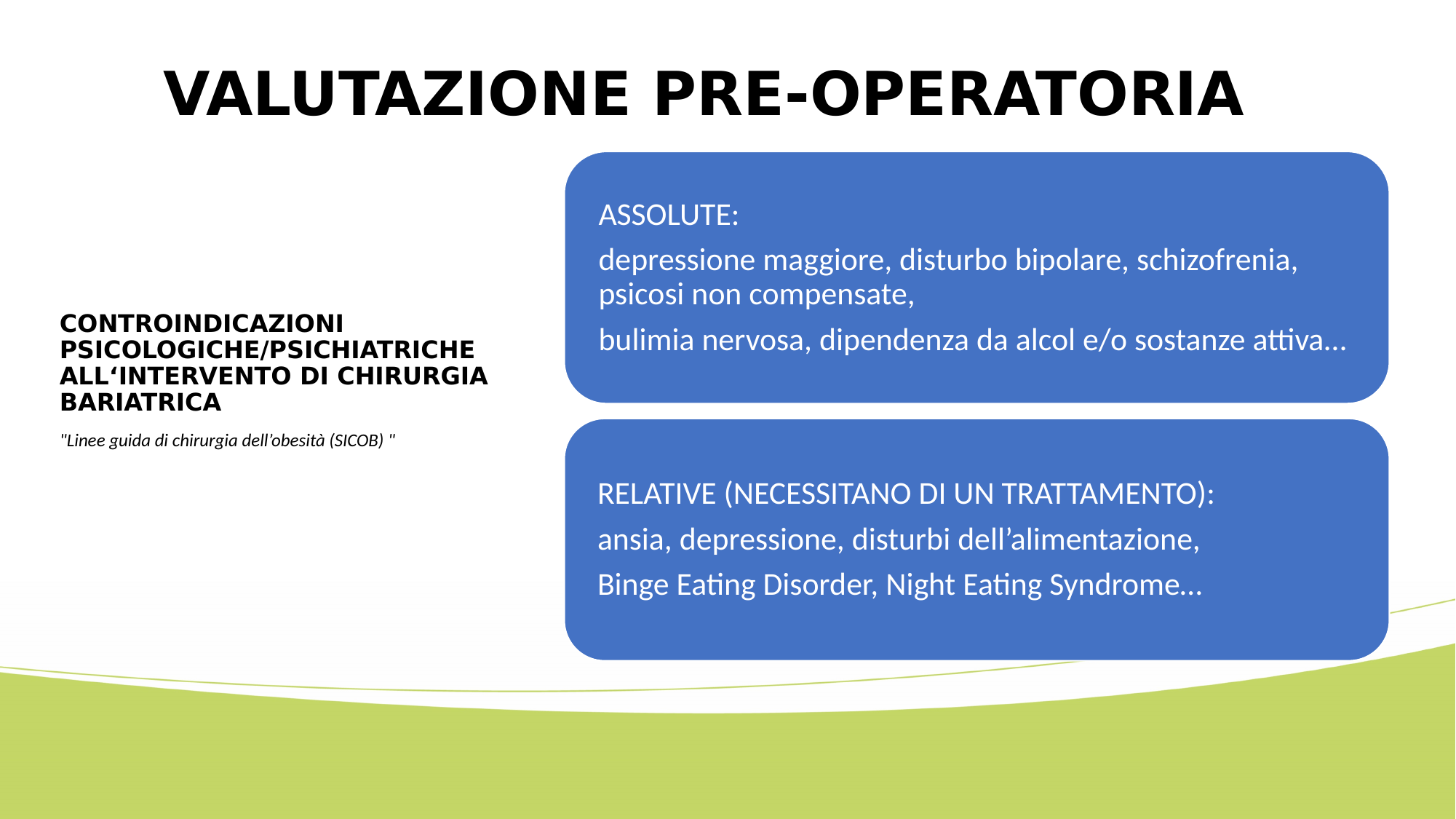

# VALUTAZIONE PRE-OPERATORIA
ASSOLUTE:
depressione maggiore, disturbo bipolare, schizofrenia, psicosi non compensate,
bulimia nervosa, dipendenza da alcol e/o sostanze attiva…
RELATIVE (NECESSITANO DI UN TRATTAMENTO):
ansia, depressione, disturbi dell’alimentazione,
Binge Eating Disorder, Night Eating Syndrome…
CONTROINDICAZIONI PSICOLOGICHE/PSICHIATRICHE ALL‘INTERVENTO DI CHIRURGIA BARIATRICA
"Linee guida di chirurgia dell’obesità (SICOB) "